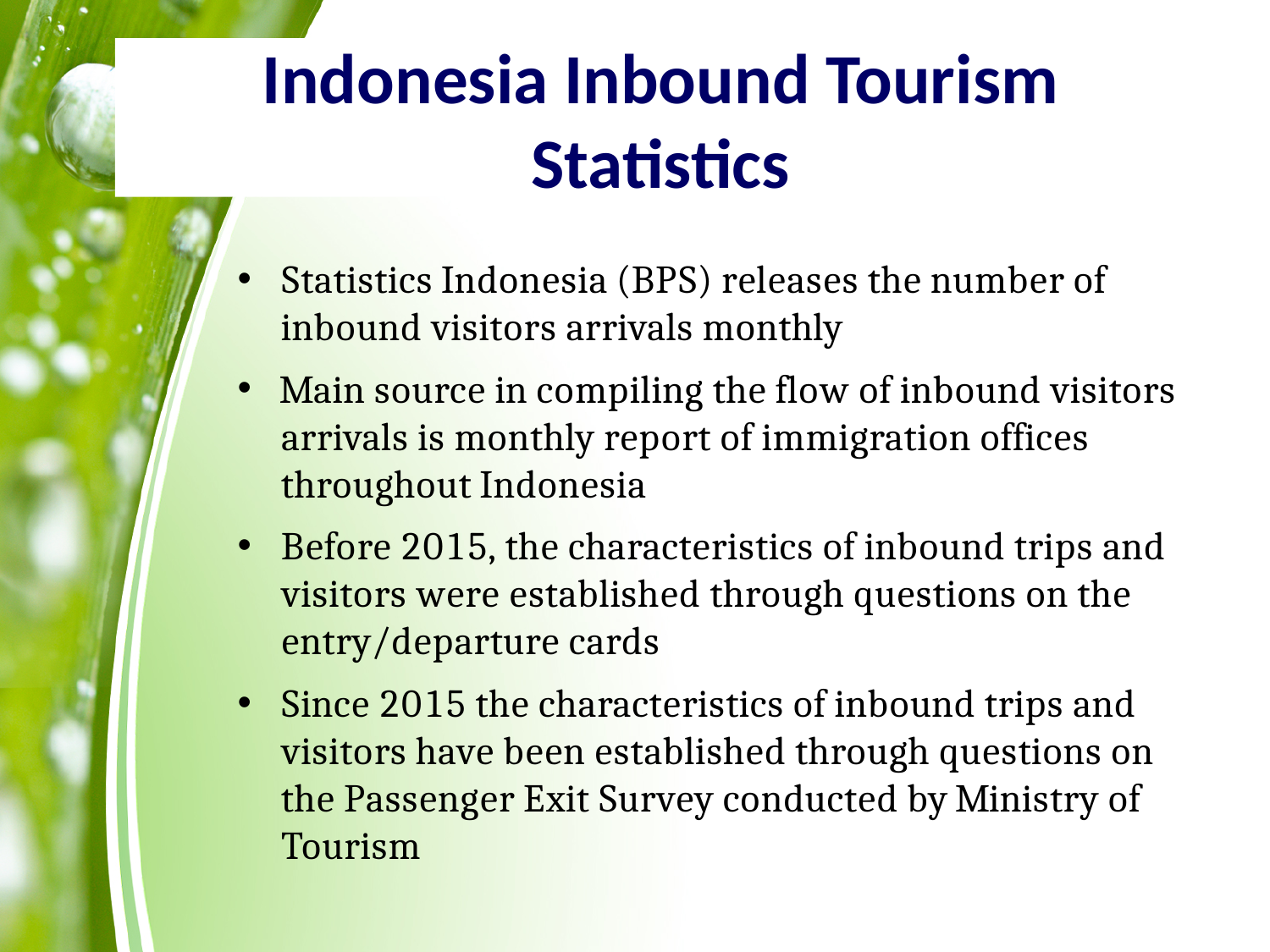

# Indonesia Inbound Tourism Statistics
Statistics Indonesia (BPS) releases the number of inbound visitors arrivals monthly
Main source in compiling the flow of inbound visitors arrivals is monthly report of immigration offices throughout Indonesia
Before 2015, the characteristics of inbound trips and visitors were established through questions on the entry/departure cards
Since 2015 the characteristics of inbound trips and visitors have been established through questions on the Passenger Exit Survey conducted by Ministry of Tourism